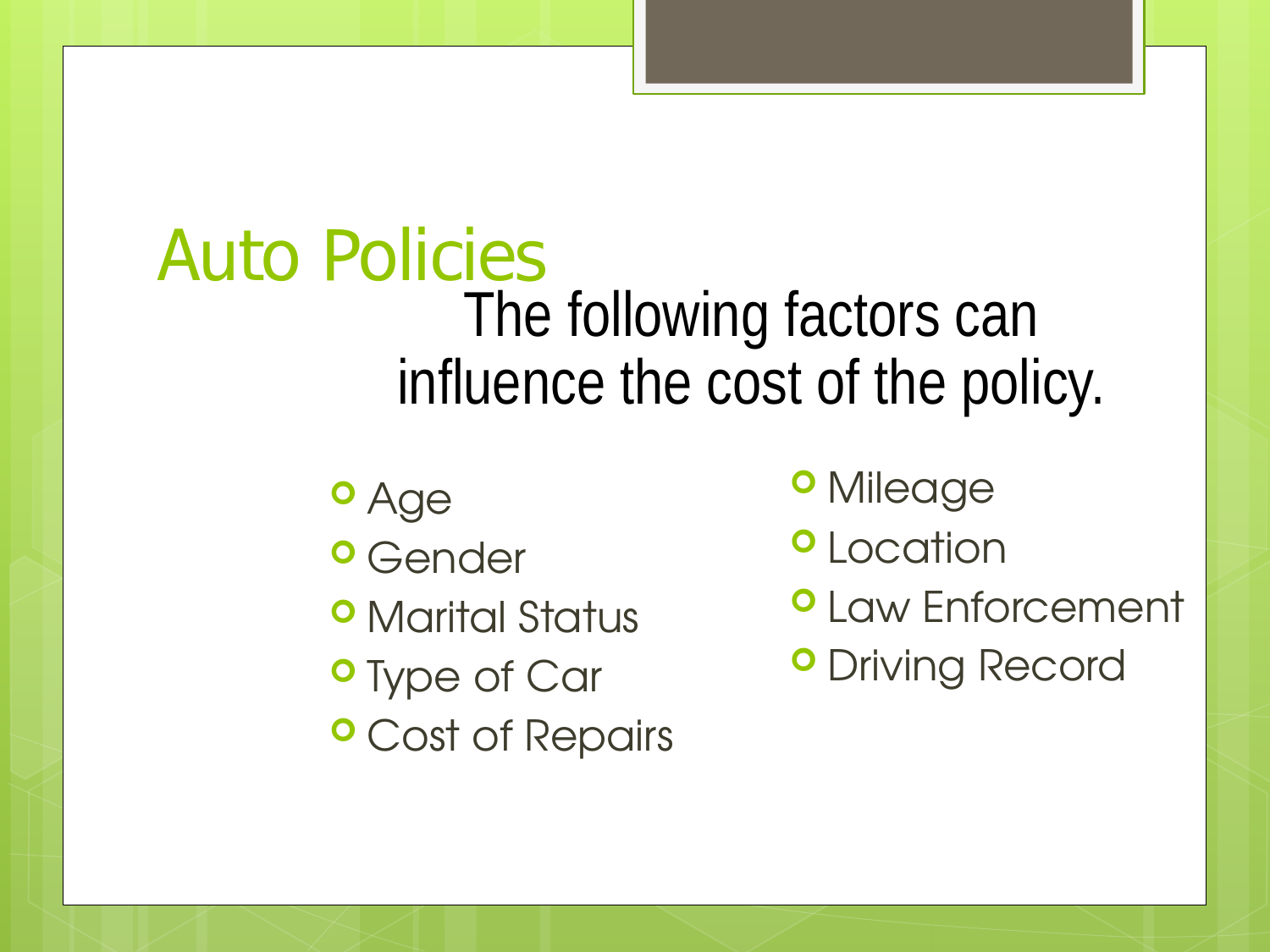

# Auto Policies
The following factors can influence the cost of the policy.

Mileage
Location
Law Enforcement
Driving Record
Age
Gender
Marital Status
Type of Car
Cost of Repairs